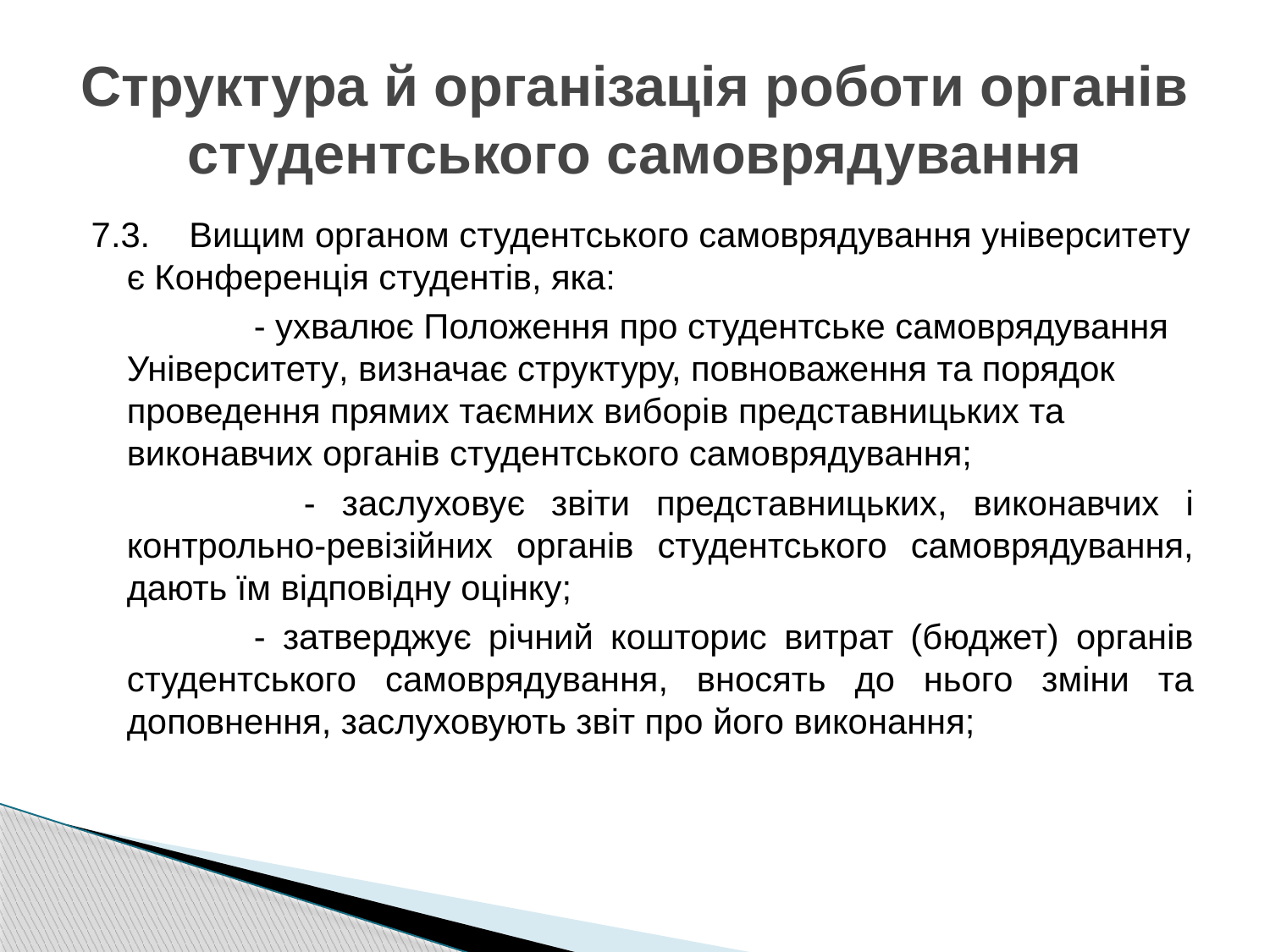

# Структура й організація роботи органів студентського самоврядування
7.3.    Вищим органом студентського самоврядування університету є Конференція студентів, яка:
		- ухвалює Положення про студентське самоврядування Університету, визначає структуру, повноваження та порядок проведення прямих таємних виборів представницьких та виконавчих органів студентського самоврядування;
   		- заслуховує звіти представницьких, виконавчих і контрольно-ревізійних органів студентського самоврядування, дають їм відповідну оцінку;
		- затверджує річний кошторис витрат (бюджет) органів студентського самоврядування, вносять до нього зміни та доповнення, заслуховують звіт про його виконання;